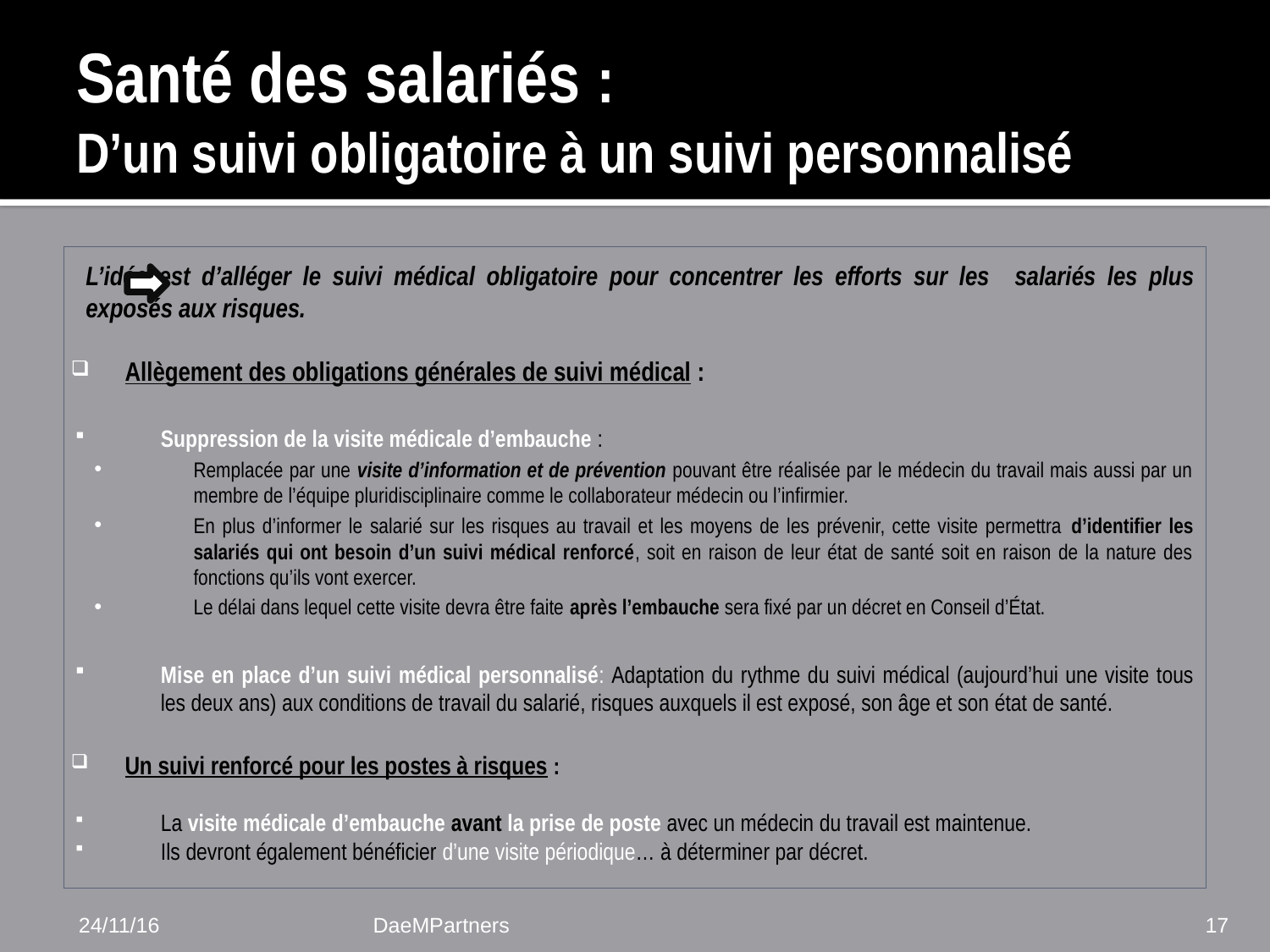

# Santé des salariés : D’un suivi obligatoire à un suivi personnalisé
	L’idée est d’alléger le suivi médical obligatoire pour concentrer les efforts sur les  	salariés les plus exposés aux risques.

Allègement des obligations générales de suivi médical :

Suppression de la visite médicale d’embauche :
Remplacée par une visite d’information et de prévention pouvant être réalisée par le médecin du travail mais aussi par un membre de l’équipe pluridisciplinaire comme le collaborateur médecin ou l’infirmier.
En plus d’informer le salarié sur les risques au travail et les moyens de les prévenir, cette visite permettra d’identifier les salariés qui ont besoin d’un suivi médical renforcé, soit en raison de leur état de santé soit en raison de la nature des fonctions qu’ils vont exercer.
Le délai dans lequel cette visite devra être faite après l’embauche sera fixé par un décret en Conseil d’État.

Mise en place d’un suivi médical personnalisé: Adaptation du rythme du suivi médical (aujourd’hui une visite tous les deux ans) aux conditions de travail du salarié, risques auxquels il est exposé, son âge et son état de santé.

Un suivi renforcé pour les postes à risques :

La visite médicale d’embauche avant la prise de poste avec un médecin du travail est maintenue.
Ils devront également bénéficier d’une visite périodique… à déterminer par décret.

24/11/16
DaeMPartners
17